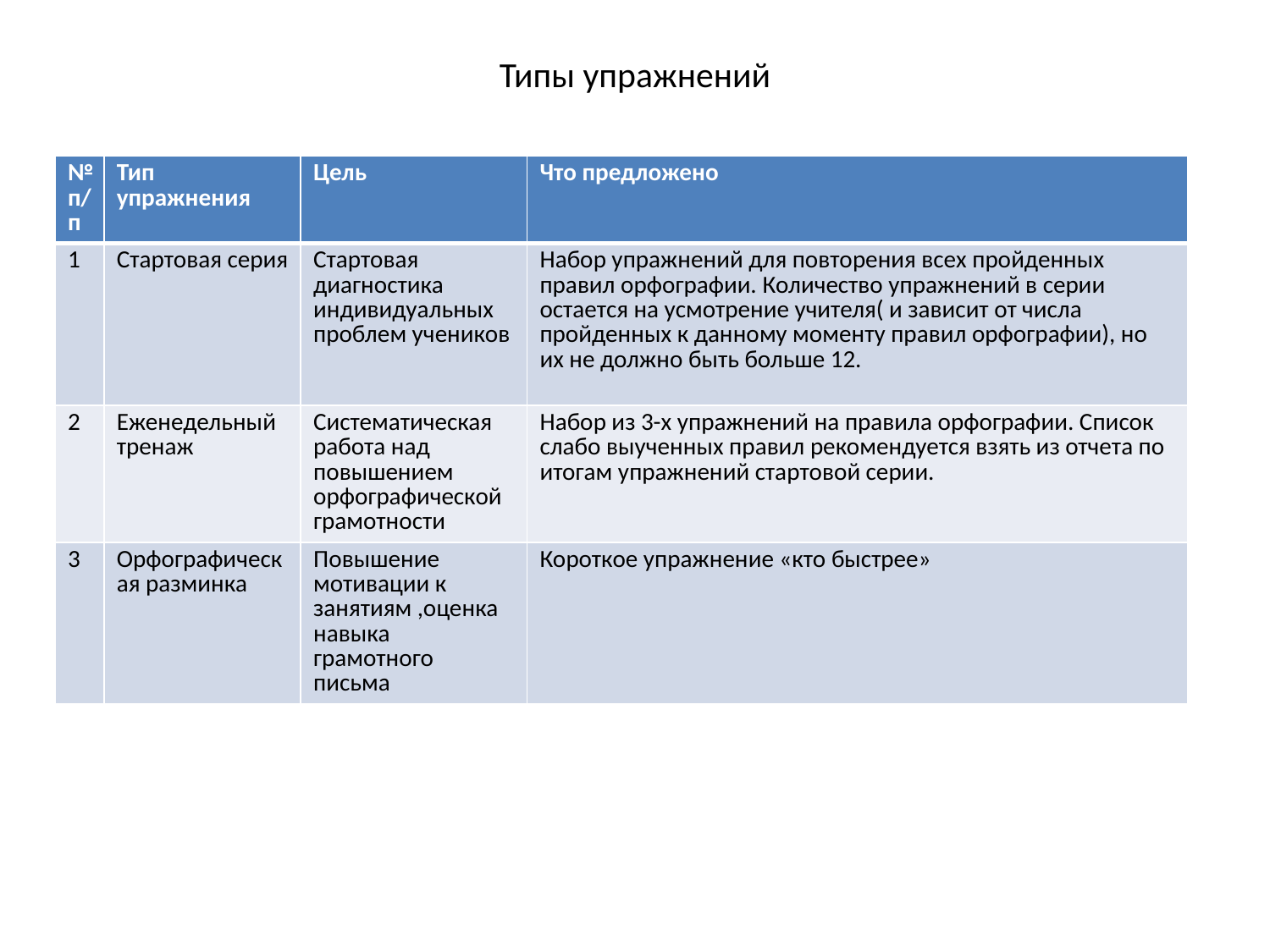

# Типы упражнений
| №п/п | Тип упражнения | Цель | Что предложено |
| --- | --- | --- | --- |
| 1 | Стартовая серия | Стартовая диагностика индивидуальных проблем учеников | Набор упражнений для повторения всех пройденных правил орфографии. Количество упражнений в серии остается на усмотрение учителя( и зависит от числа пройденных к данному моменту правил орфографии), но их не должно быть больше 12. |
| 2 | Еженедельный тренаж | Систематическая работа над повышением орфографической грамотности | Набор из 3-х упражнений на правила орфографии. Список слабо выученных правил рекомендуется взять из отчета по итогам упражнений стартовой серии. |
| 3 | Орфографическая разминка | Повышение мотивации к занятиям ,оценка навыка грамотного письма | Короткое упражнение «кто быстрее» |